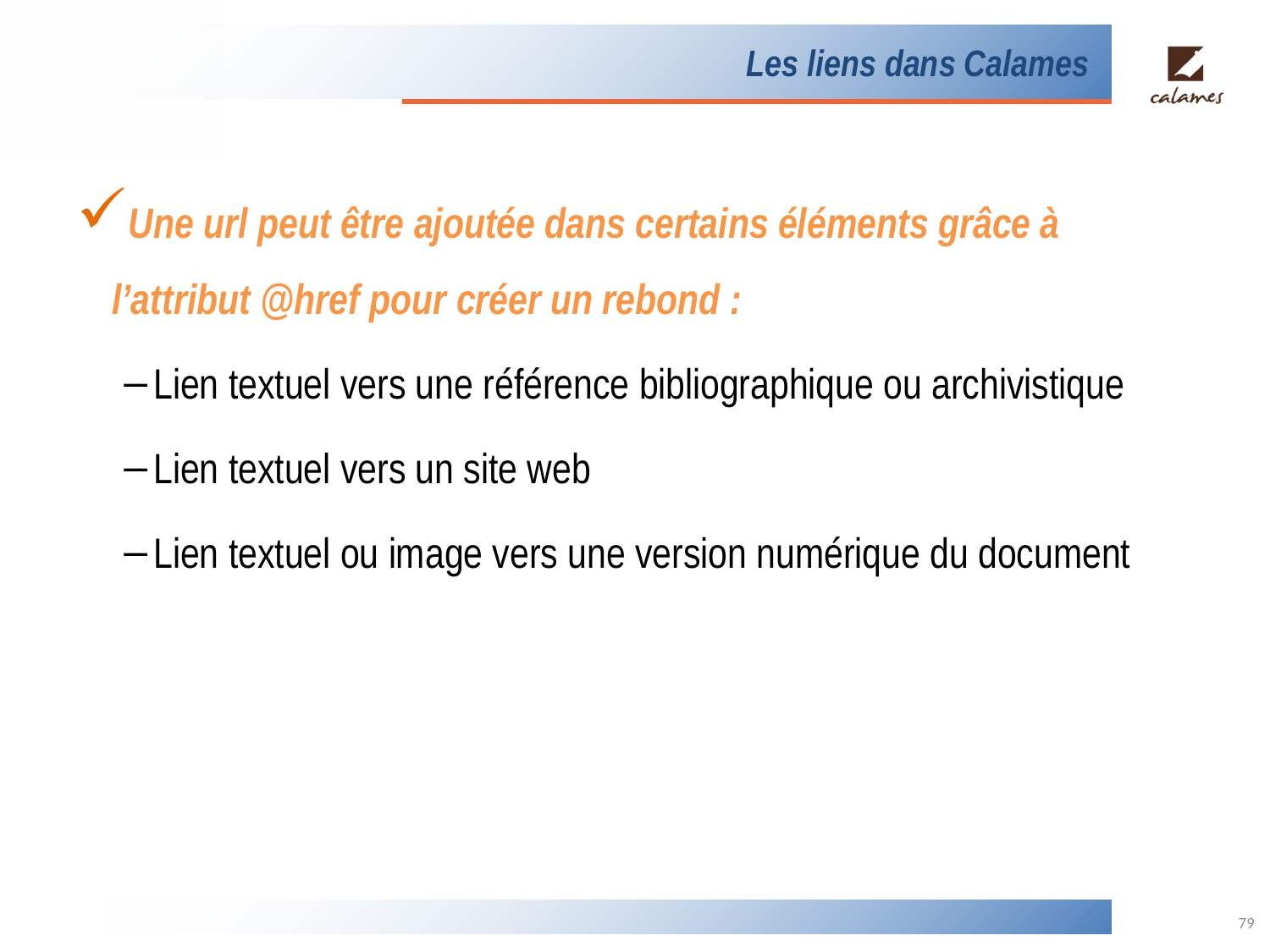

# Les liens dans Calames
Une url peut être ajoutée dans certains éléments grâce à l’attribut @href pour créer un rebond :
Lien textuel vers une référence bibliographique ou archivistique
Lien textuel vers un site web
Lien textuel ou image vers une version numérique du document
79